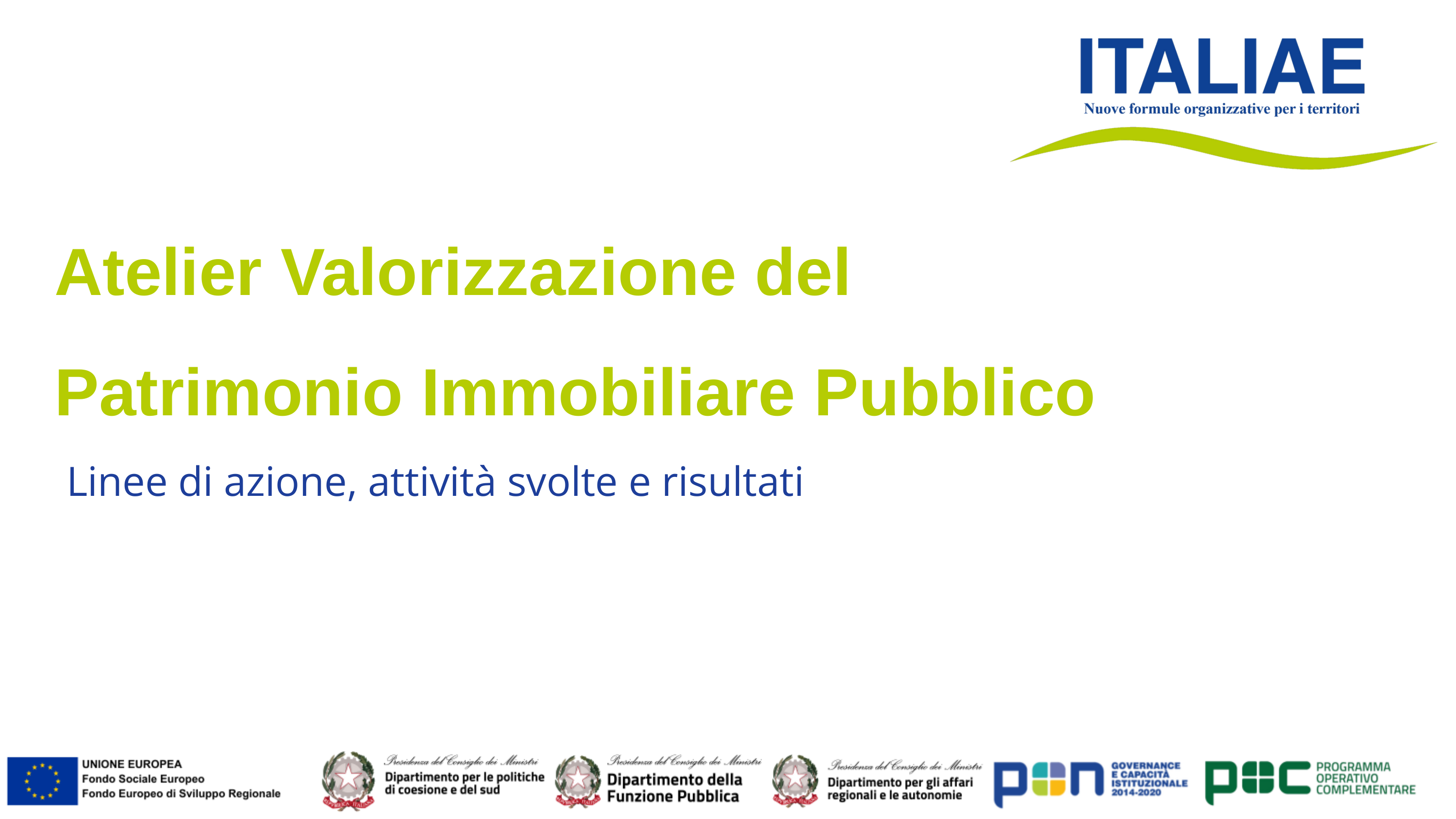

Atelier Valorizzazione del Patrimonio Immobiliare Pubblico
Linee di azione, attività svolte e risultati